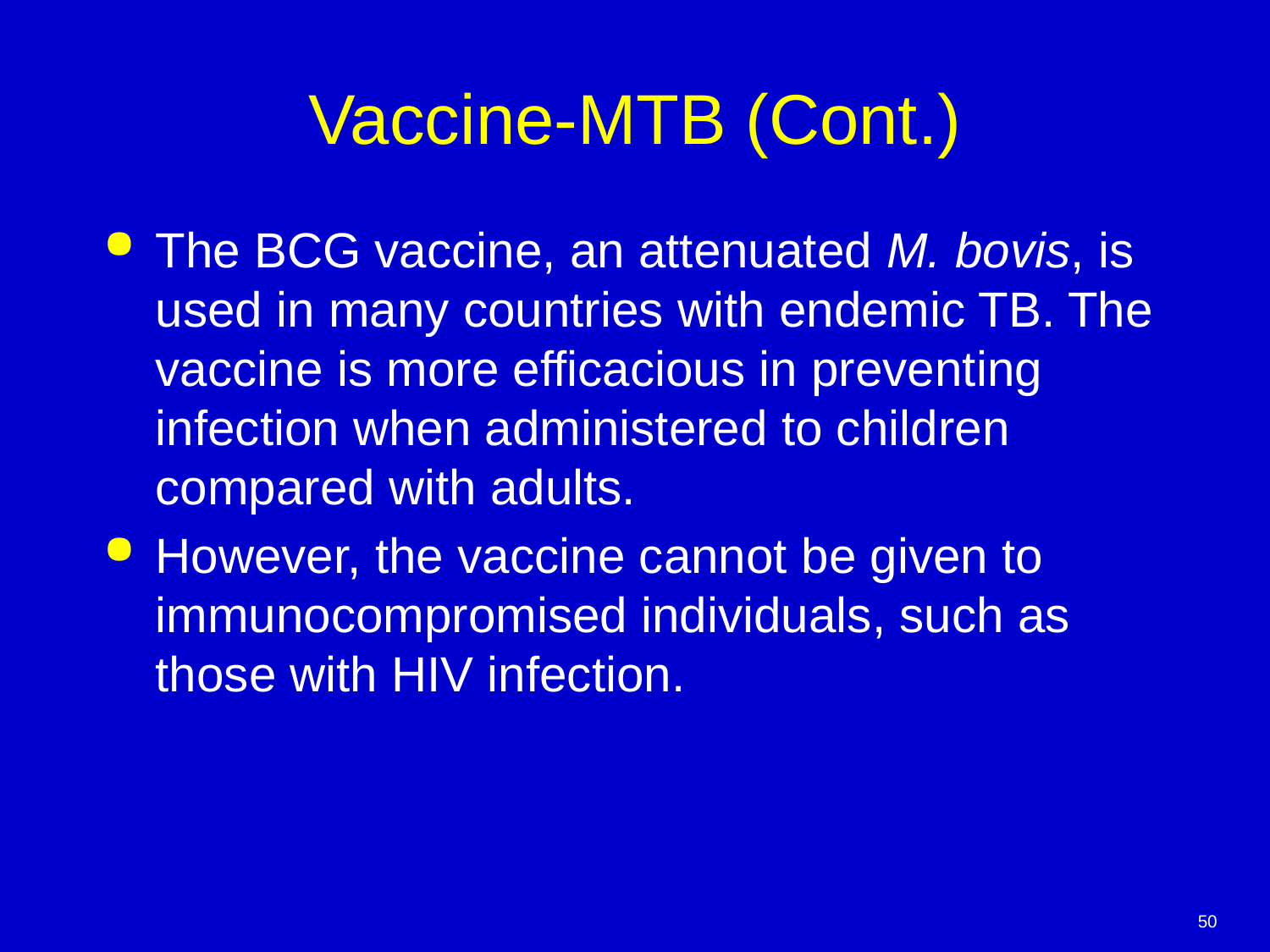

# Vaccine-MTB (Cont.)
The BCG vaccine, an attenuated M. bovis, is used in many countries with endemic TB. The vaccine is more efficacious in preventing infection when administered to children compared with adults.
However, the vaccine cannot be given to immunocompromised individuals, such as those with HIV infection.